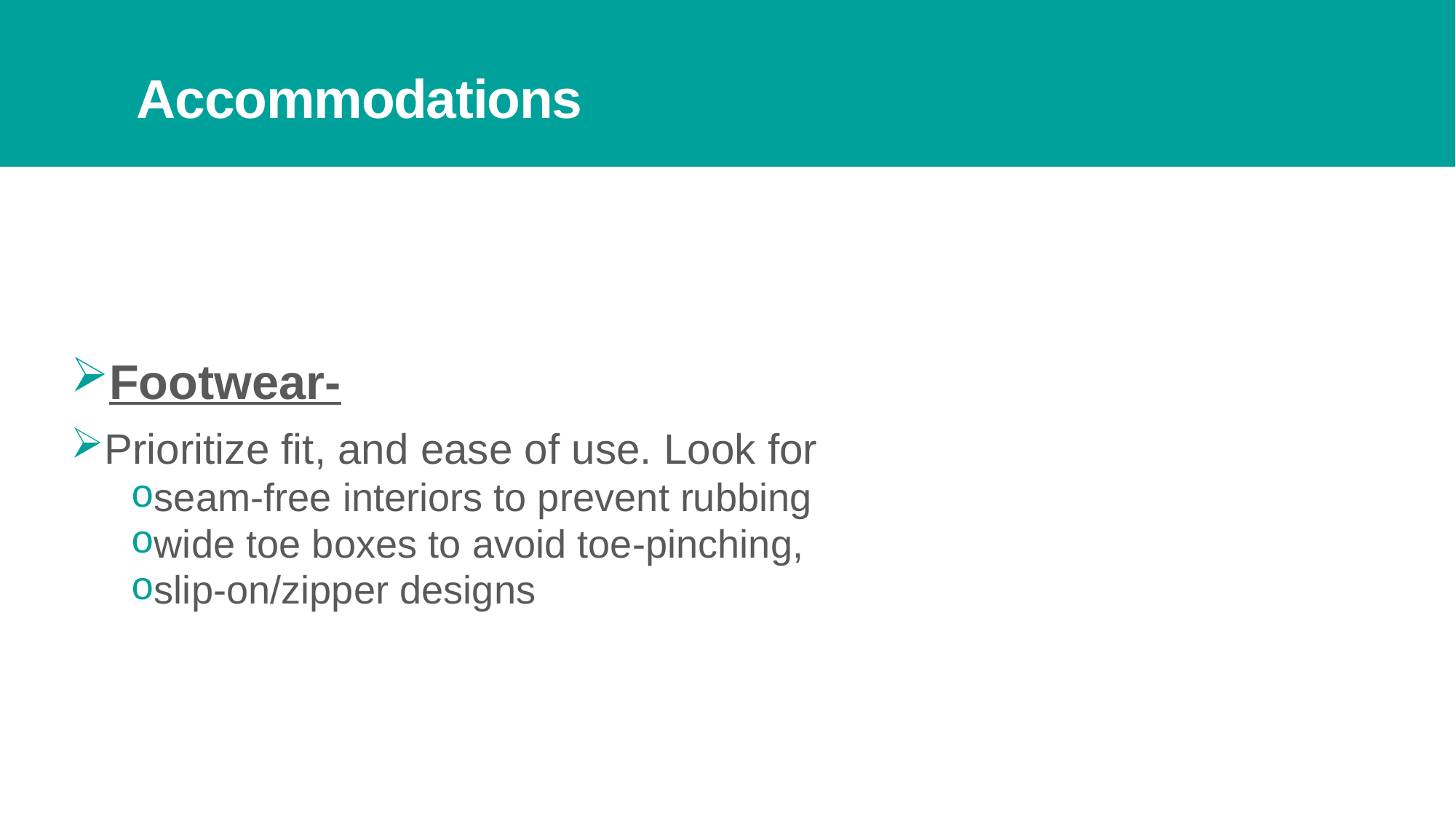

# Accommodations

Footwear-
Prioritize fit, and ease of use. Look for
seam-free interiors to prevent rubbing
wide toe boxes to avoid toe-pinching,
slip-on/zipper designs